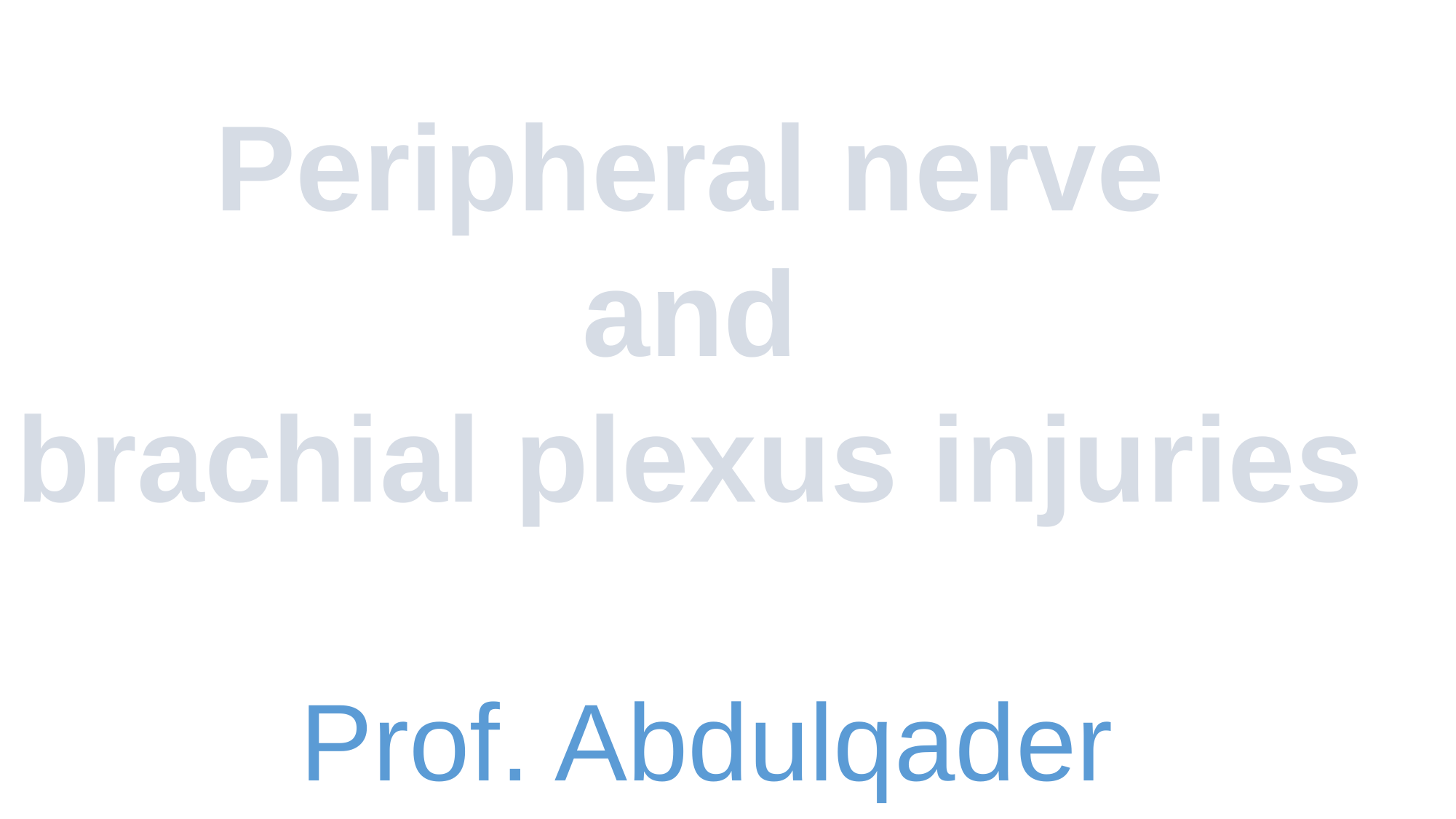

Peripheral nerve
and
brachial plexus injuries

Prof. Abdulqader Habashneh